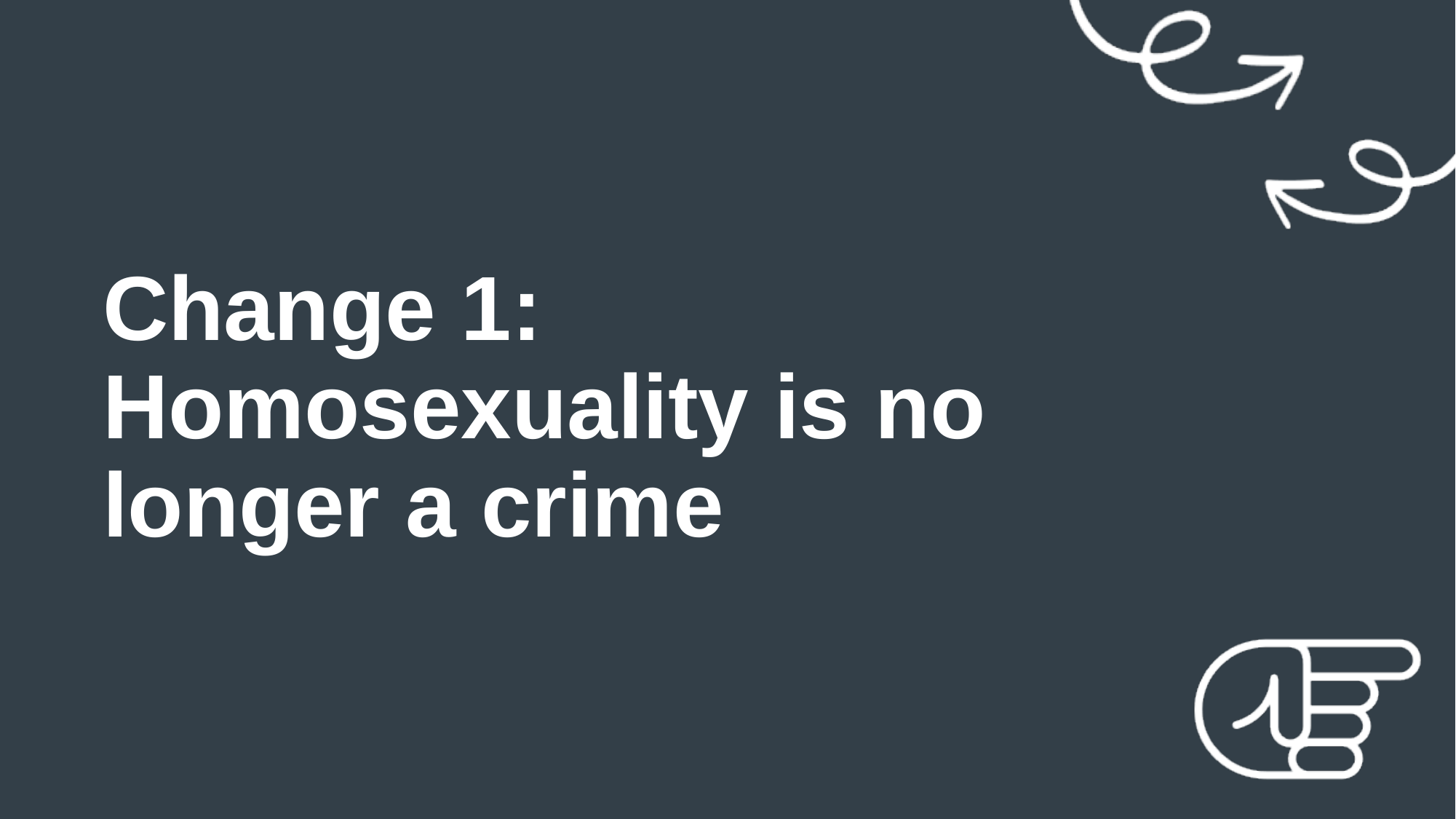

Change 1: Homosexuality is no longer a crime